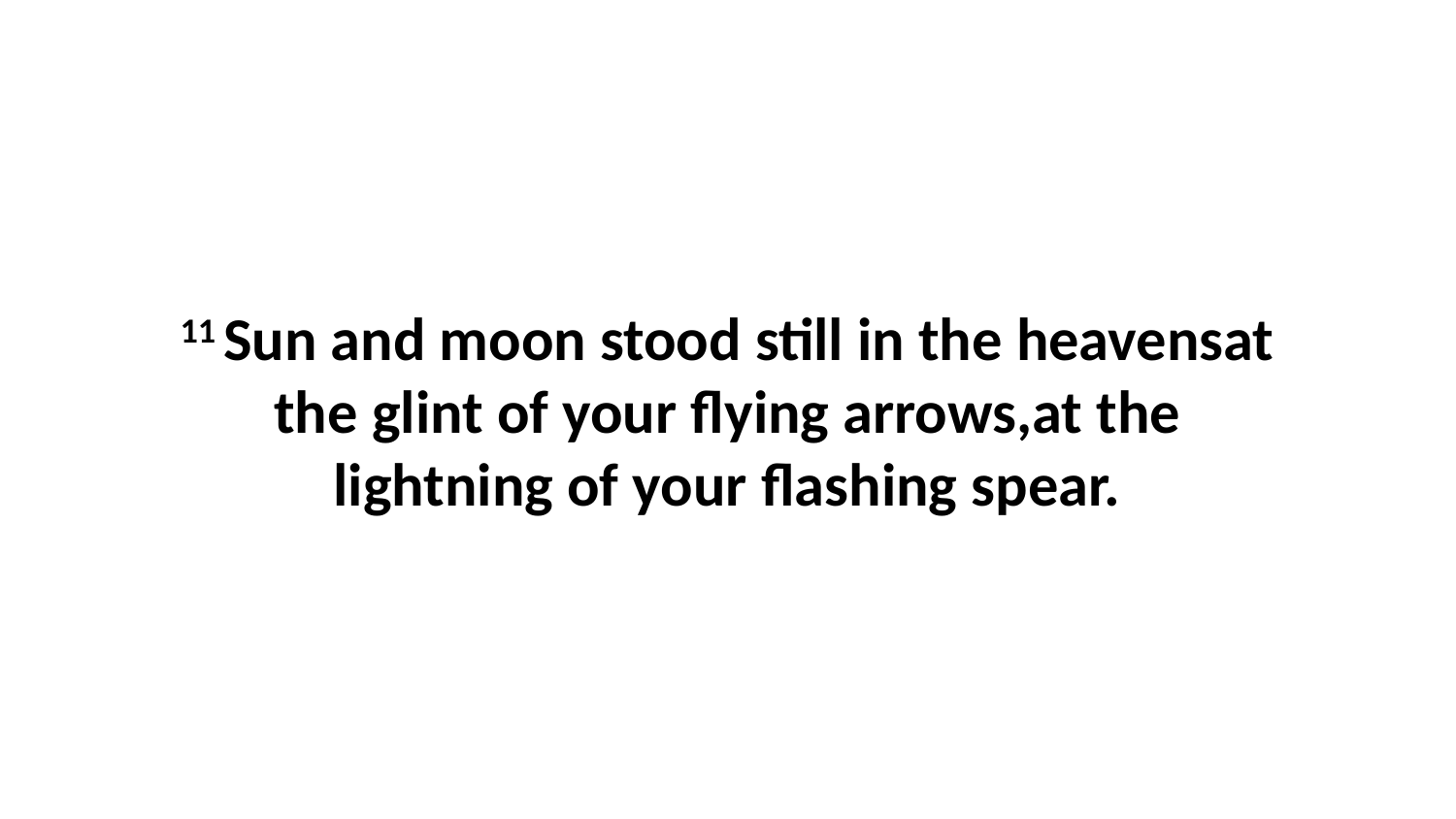

11 Sun and moon stood still in the heavensat the glint of your flying arrows,at the lightning of your flashing spear.